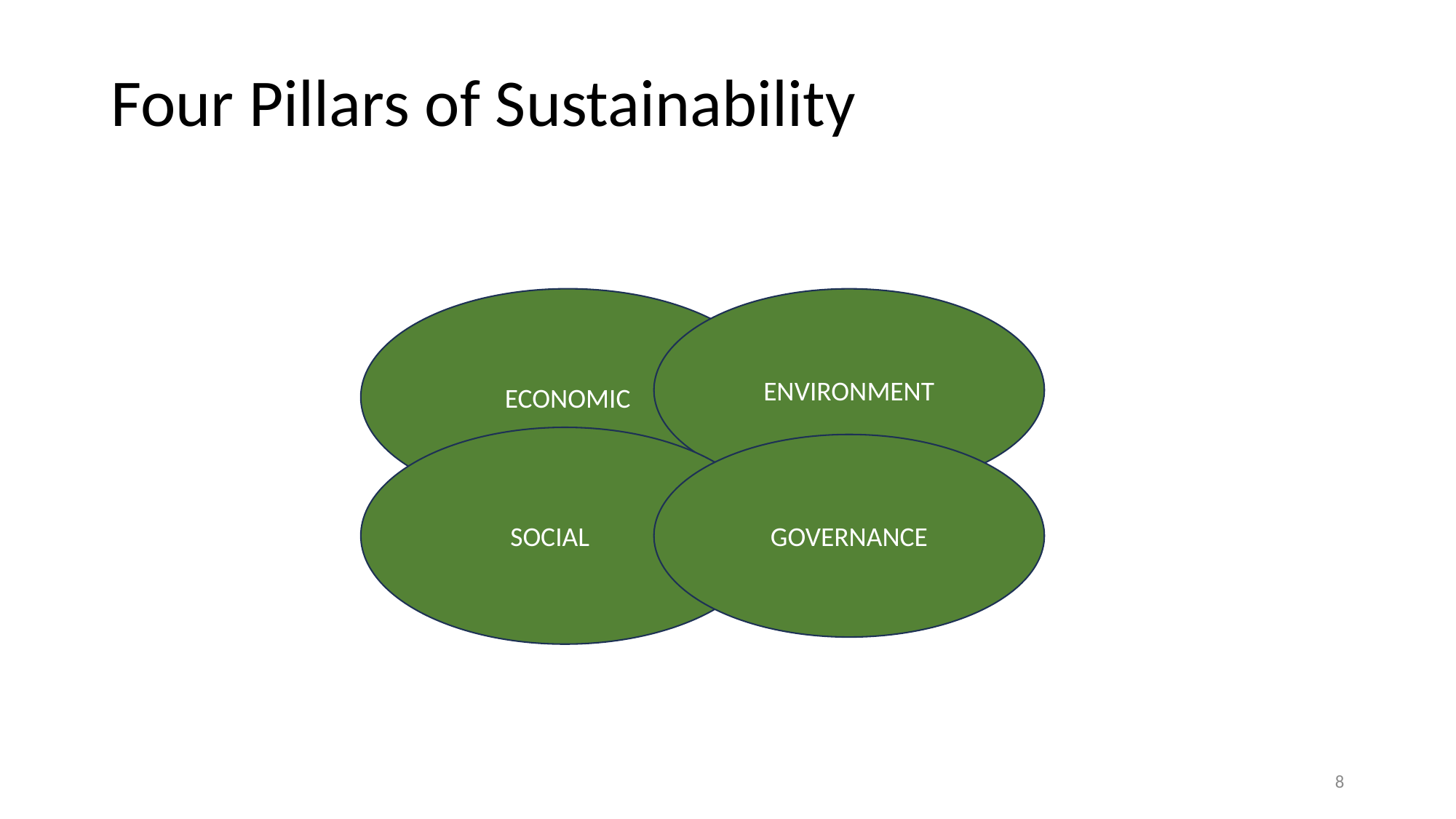

# Four Pillars of Sustainability

ECONOMIC
ENVIRONMENT
SOCIAL
GOVERNANCE

8